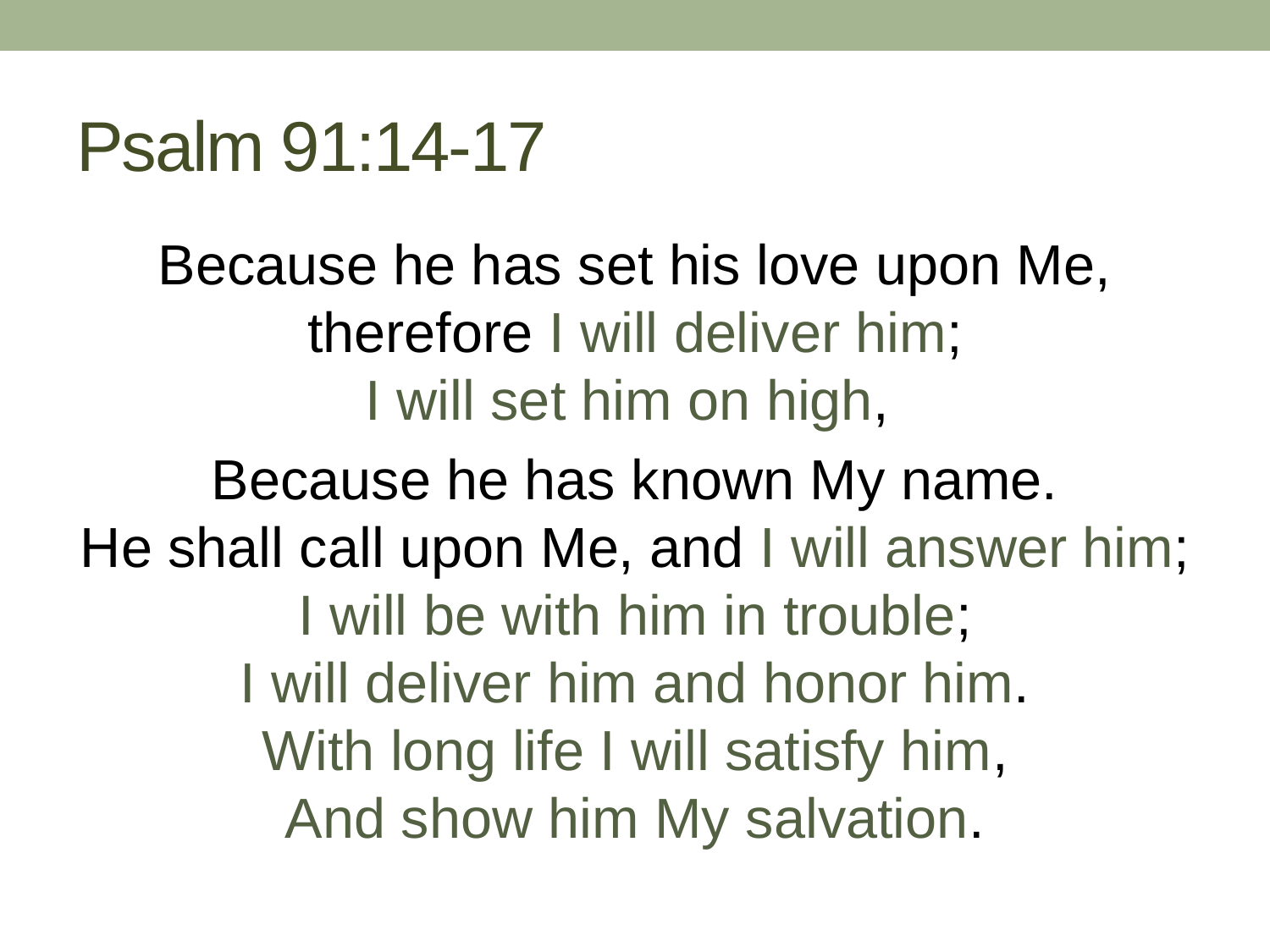

# Psalm 91:14-17
Because he has set his love upon Me, therefore I will deliver him;
I will set him on high,
Because he has known My name.
He shall call upon Me, and I will answer him;
I will be with him in trouble;
I will deliver him and honor him.
With long life I will satisfy him,
And show him My salvation.